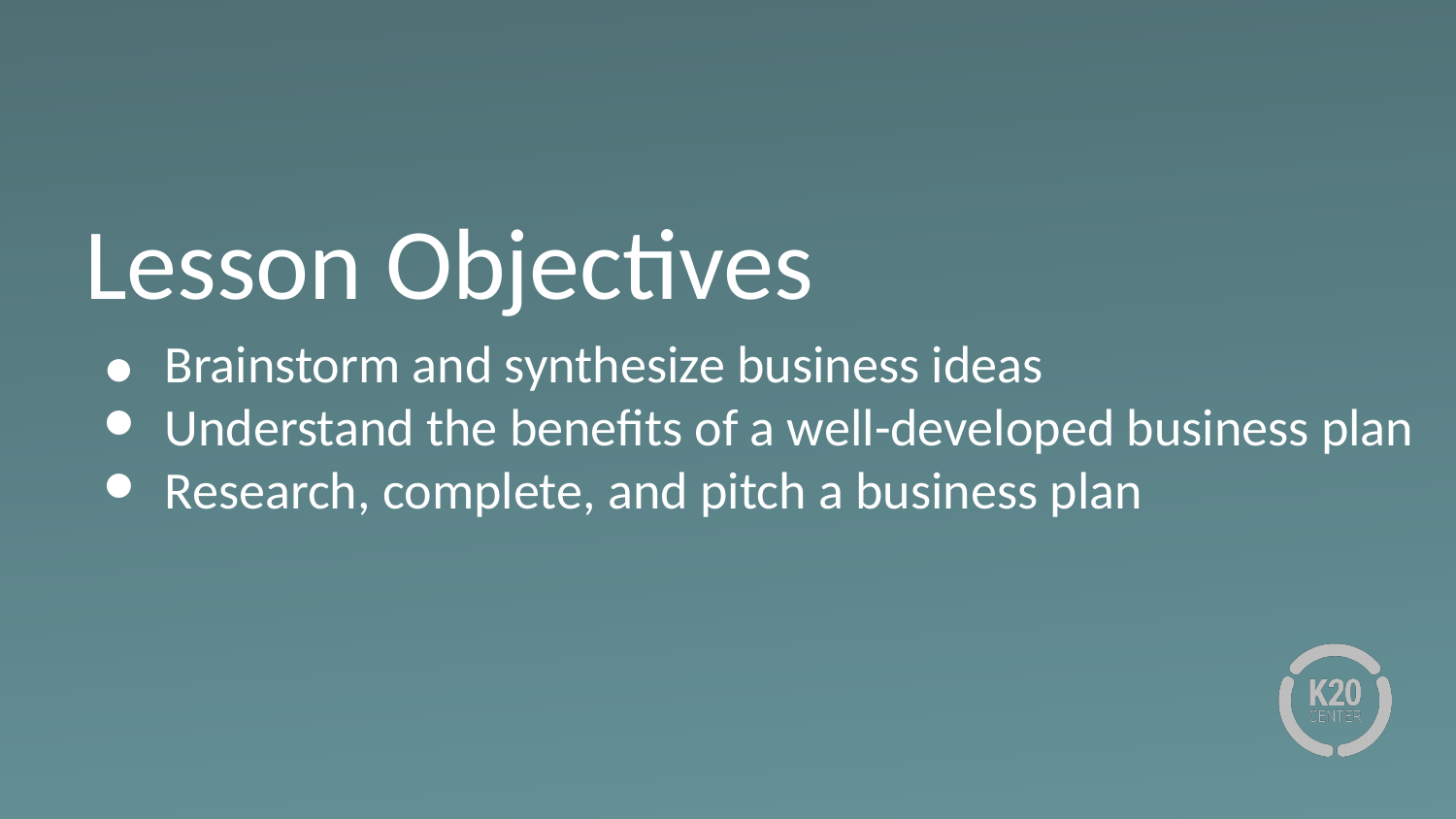

# Lesson Objectives
Brainstorm and synthesize business ideas
Understand the benefits of a well-developed business plan
Research, complete, and pitch a business plan